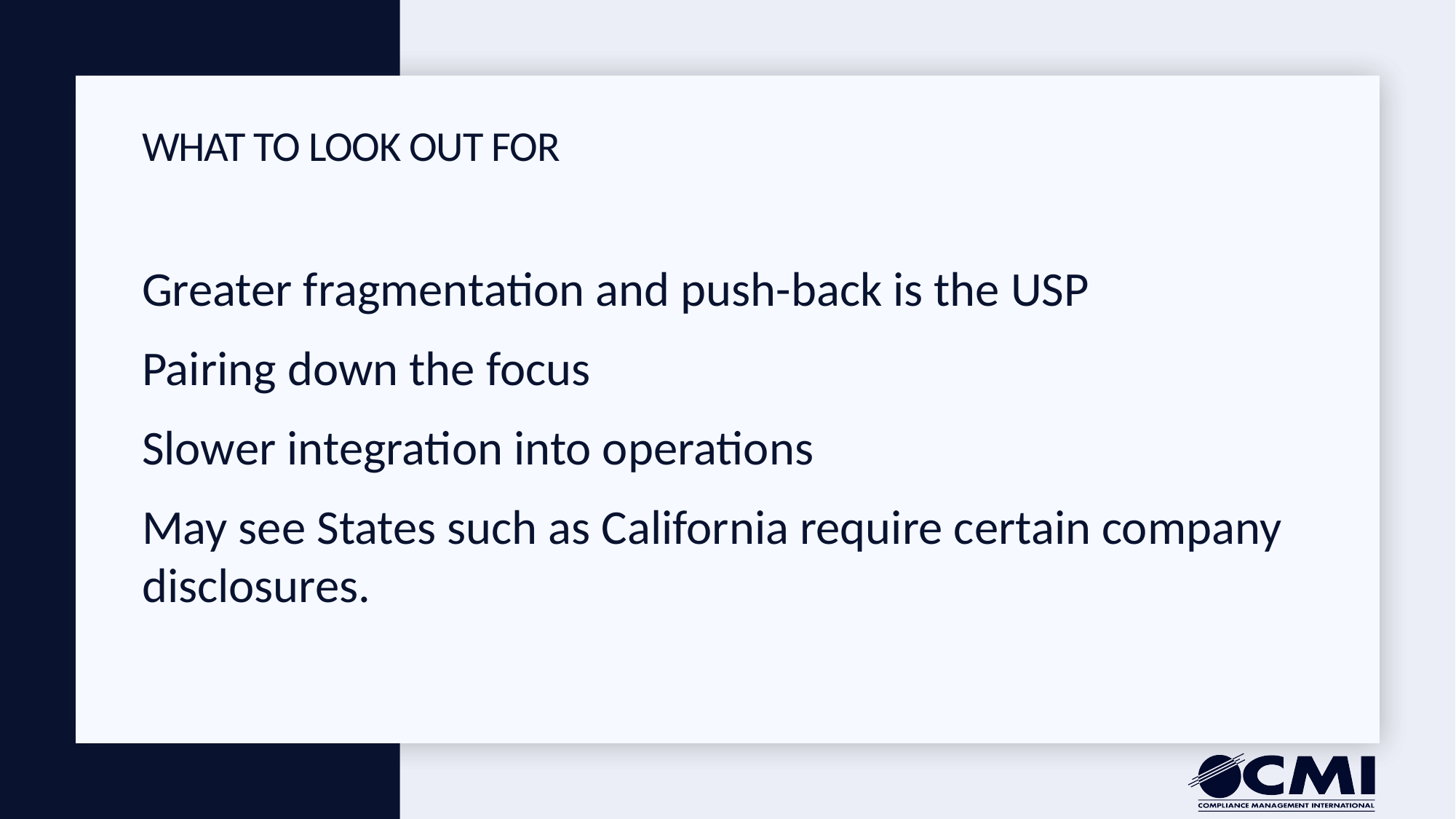

# What to look out for
Greater fragmentation and push-back is the USP
Pairing down the focus
Slower integration into operations
May see States such as California require certain company disclosures.